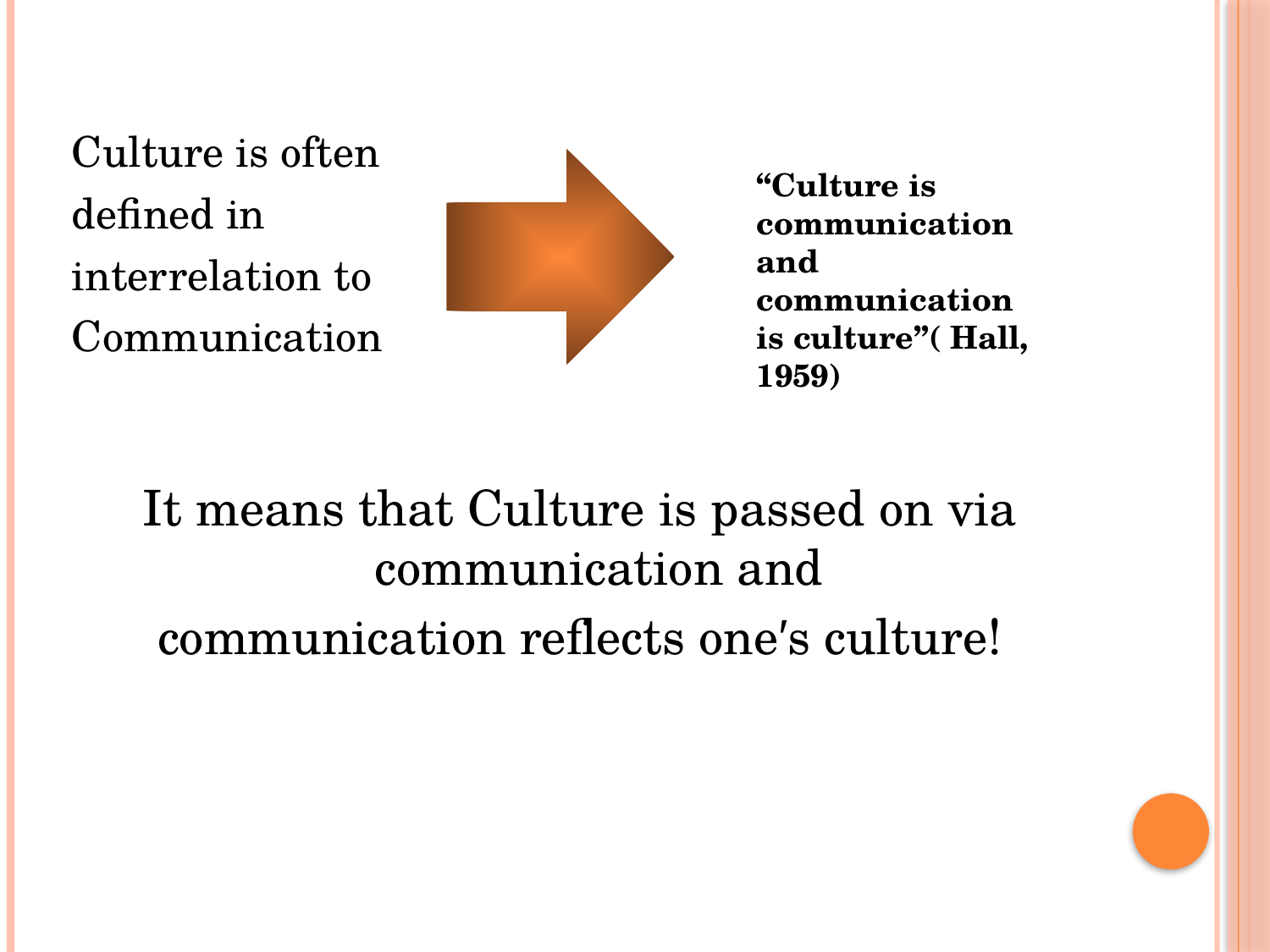

#
Culture is often
defined in
interrelation to
Communication

It means that Culture is passed on via communication and
communication reflects one′s culture!

“Culture is
communication
and
communication
is culture”( Hall, 1959)